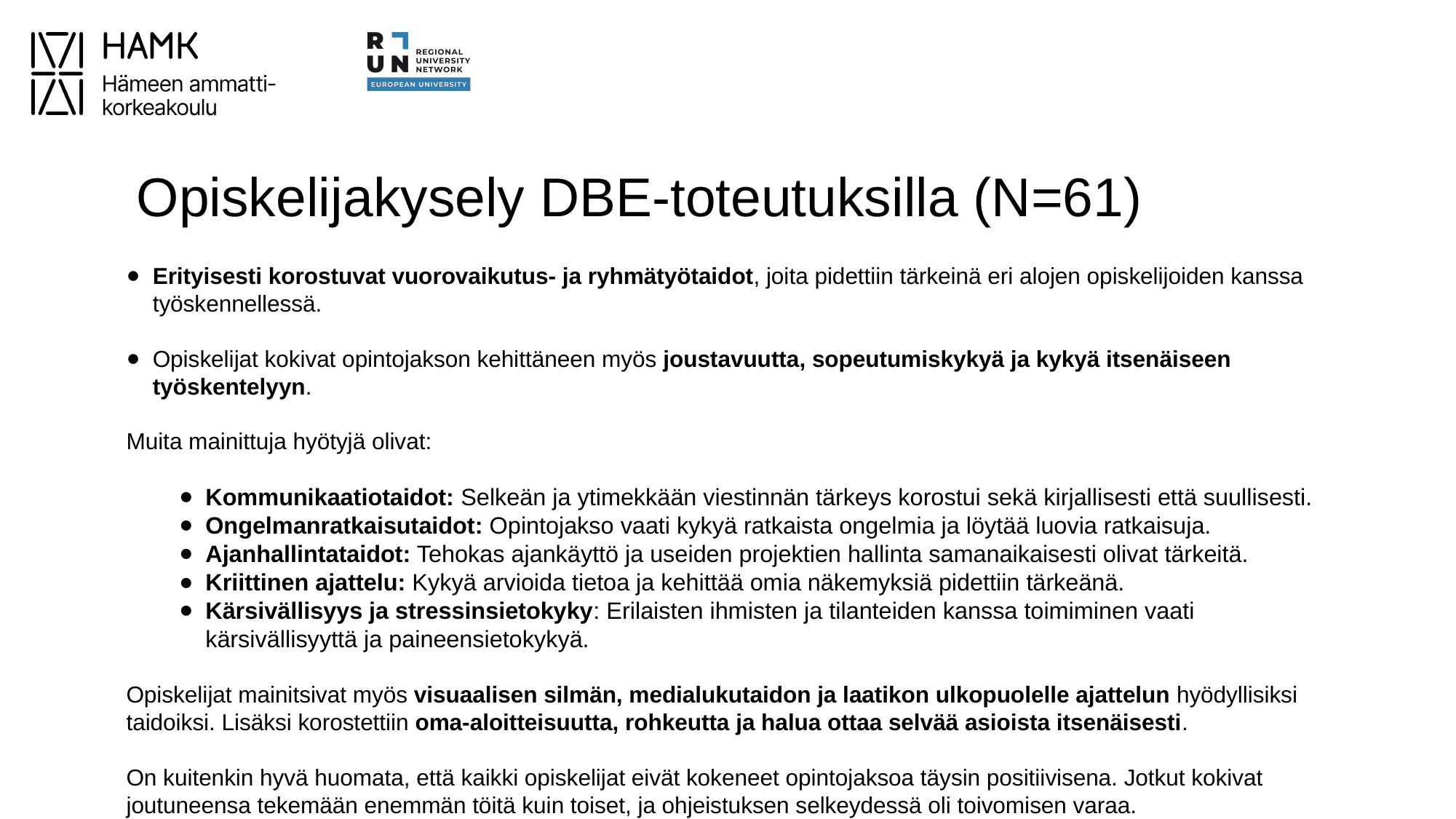

# Opiskelijakysely DBE-toteutuksilla (N=61)

Erityisesti korostuvat vuorovaikutus- ja ryhmätyötaidot, joita pidettiin tärkeinä eri alojen opiskelijoiden kanssa työskennellessä.

Opiskelijat kokivat opintojakson kehittäneen myös joustavuutta, sopeutumiskykyä ja kykyä itsenäiseen työskentelyyn.

Muita mainittuja hyötyjä olivat:

Kommunikaatiotaidot: Selkeän ja ytimekkään viestinnän tärkeys korostui sekä kirjallisesti että suullisesti.
Ongelmanratkaisutaidot: Opintojakso vaati kykyä ratkaista ongelmia ja löytää luovia ratkaisuja.
Ajanhallintataidot: Tehokas ajankäyttö ja useiden projektien hallinta samanaikaisesti olivat tärkeitä.
Kriittinen ajattelu: Kykyä arvioida tietoa ja kehittää omia näkemyksiä pidettiin tärkeänä.
Kärsivällisyys ja stressinsietokyky: Erilaisten ihmisten ja tilanteiden kanssa toimiminen vaati kärsivällisyyttä ja paineensietokykyä.

Opiskelijat mainitsivat myös visuaalisen silmän, medialukutaidon ja laatikon ulkopuolelle ajattelun hyödyllisiksi taidoiksi. Lisäksi korostettiin oma-aloitteisuutta, rohkeutta ja halua ottaa selvää asioista itsenäisesti.

On kuitenkin hyvä huomata, että kaikki opiskelijat eivät kokeneet opintojaksoa täysin positiivisena. Jotkut kokivat joutuneensa tekemään enemmän töitä kuin toiset, ja ohjeistuksen selkeydessä oli toivomisen varaa.